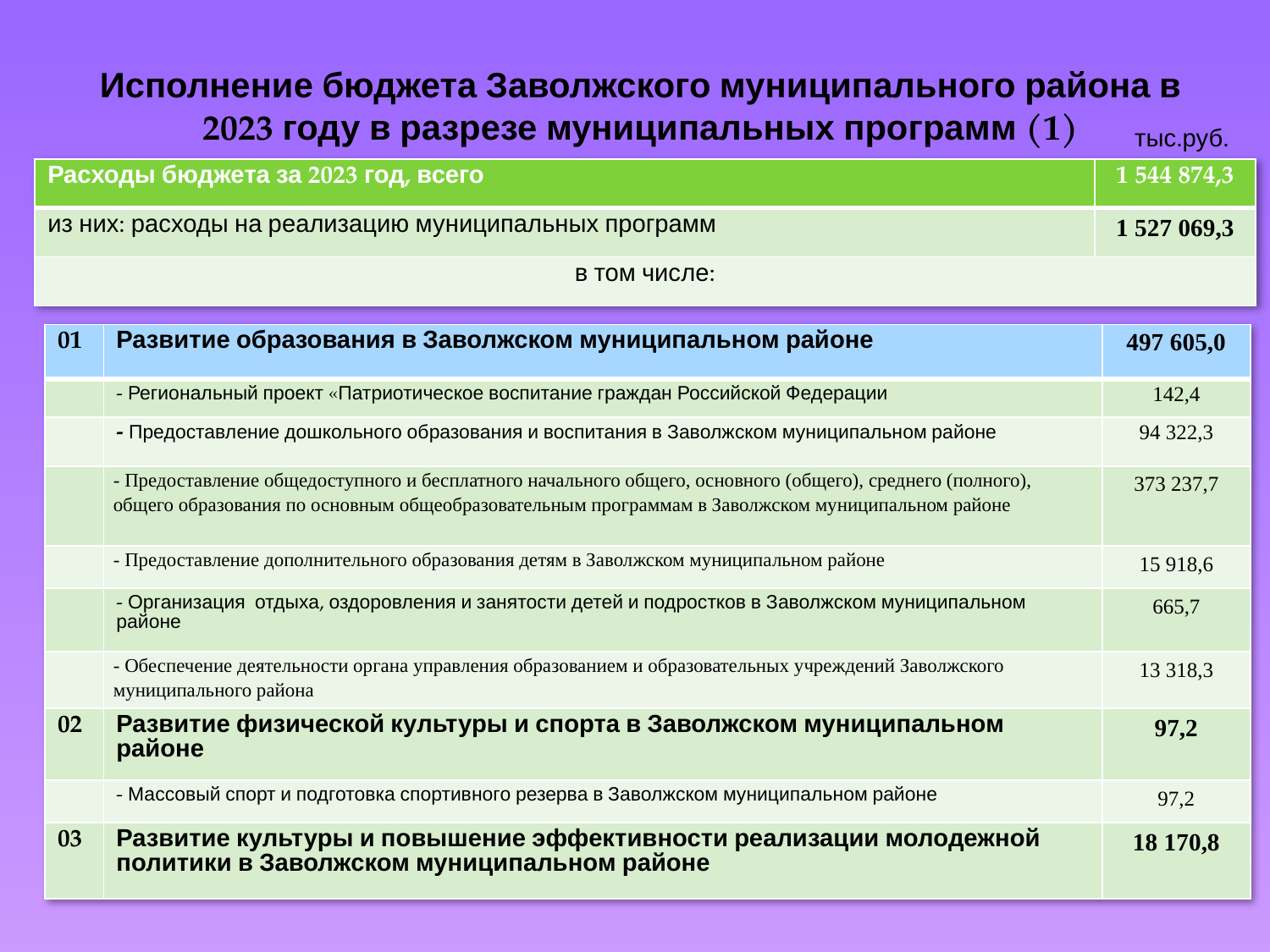

Исполнение бюджета Заволжского муниципального района в 2023 году в разрезе муниципальных программ (1)
тыс.руб.
| Расходы бюджета за 2023 год, всего | 1 544 874,3 |
| --- | --- |
| из них: расходы на реализацию муниципальных программ | 1 527 069,3 |
| в том числе: |  |
| 01 | Развитие образования в Заволжском муниципальном районе | 497 605,0 |
| --- | --- | --- |
|  | - Региональный проект «Патриотическое воспитание граждан Российской Федерации | 142,4 |
|  | - Предоставление дошкольного образования и воспитания в Заволжском муниципальном районе | 94 322,3 |
|  | - Предоставление общедоступного и бесплатного начального общего, основного (общего), среднего (полного), общего образования по основным общеобразовательным программам в Заволжском муниципальном районе | 373 237,7 |
|  | - Предоставление дополнительного образования детям в Заволжском муниципальном районе | 15 918,6 |
|  | - Организация отдыха, оздоровления и занятости детей и подростков в Заволжском муниципальном районе | 665,7 |
|  | - Обеспечение деятельности органа управления образованием и образовательных учреждений Заволжского муниципального района | 13 318,3 |
| 02 | Развитие физической культуры и спорта в Заволжском муниципальном районе | 97,2 |
|  | - Массовый спорт и подготовка спортивного резерва в Заволжском муниципальном районе | 97,2 |
| 03 | Развитие культуры и повышение эффективности реализации молодежной политики в Заволжском муниципальном районе | 18 170,8 |